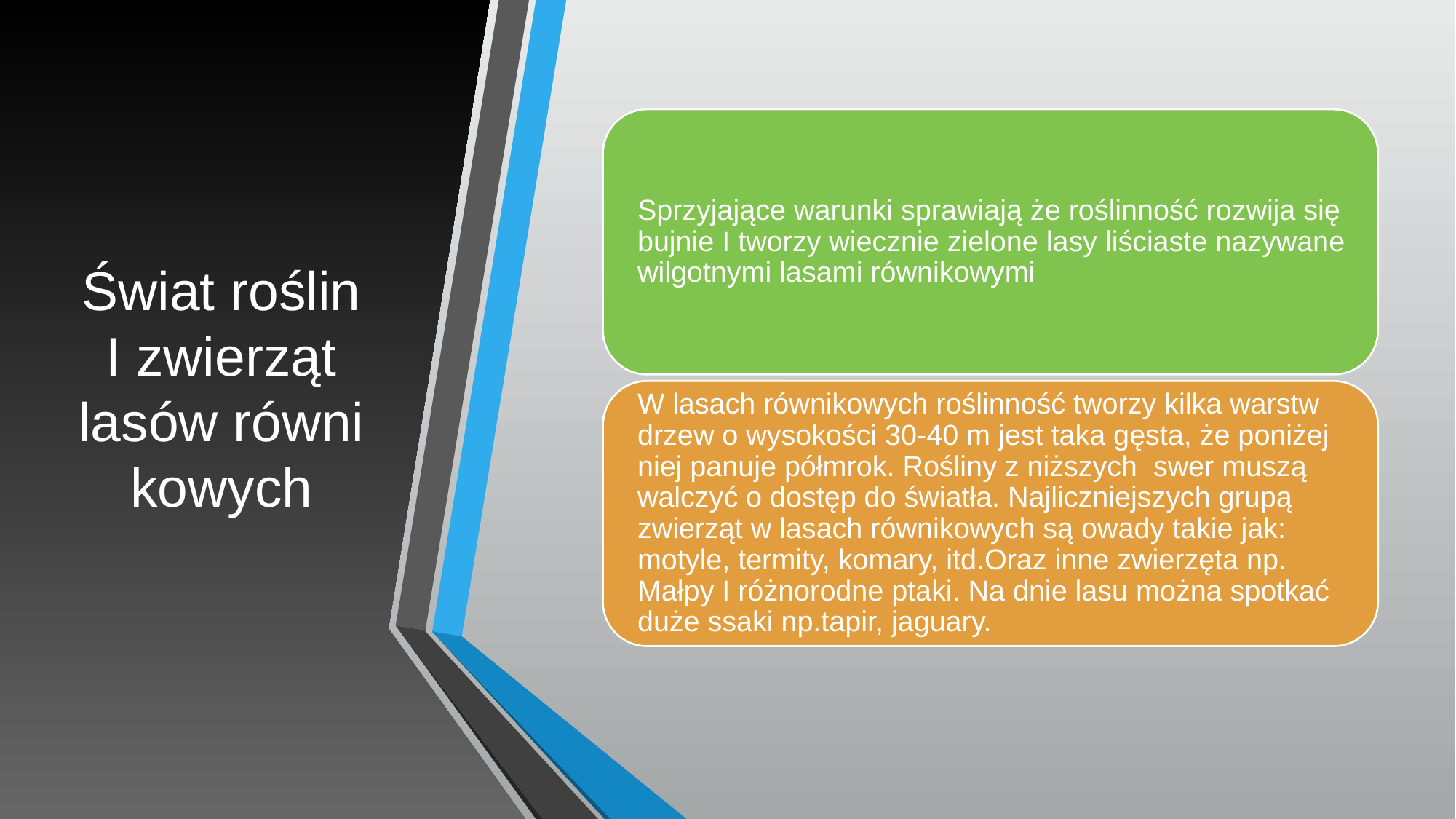

Sprzyjające warunki sprawiają że roślinność rozwija się bujnie I tworzy wiecznie zielone lasy liściaste nazywane wilgotnymi lasami równikowymi
W lasach równikowych roślinność tworzy kilka warstw drzew o wysokości 30-40 m jest taka gęsta, że poniżej niej panuje półmrok. Rośliny z niższych  swer muszą walczyć o dostęp do światła. Najliczniejszych grupą zwierząt w lasach równikowych są owady takie jak: motyle, termity, komary, itd.Oraz inne zwierzęta np. Małpy I różnorodne ptaki. Na dnie lasu można spotkać duże ssaki np.tapir, jaguary.
# Świat roślin I zwierząt lasów równikowych